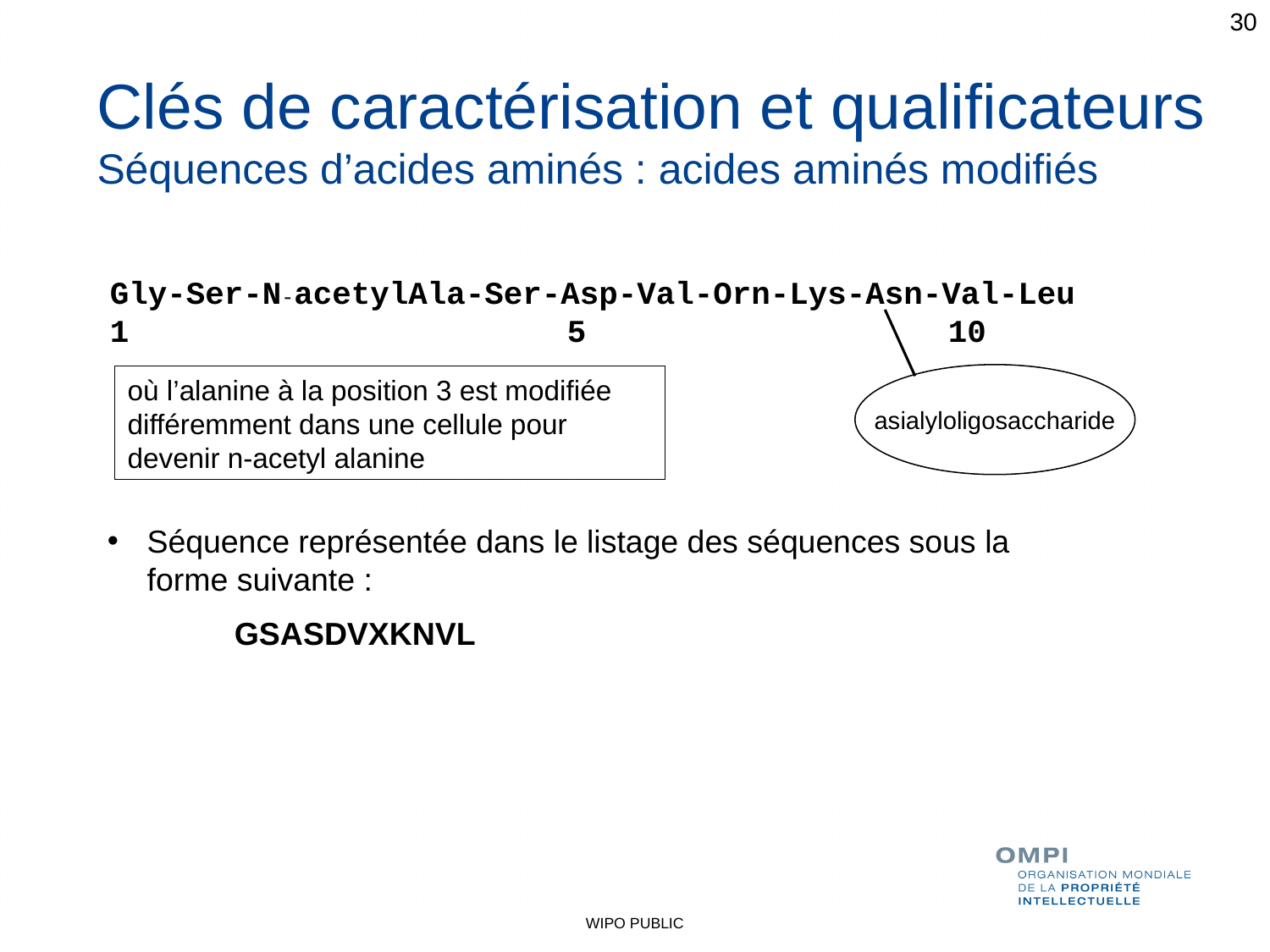

30
Clés de caractérisation et qualificateurs
Séquences d’acides aminés : acides aminés modifiés
Gly-Ser-N-acetylAla-Ser-Asp-Val-Orn-Lys-Asn-Val-Leu
1                       5                   10

asialyloligosaccharide
où l’alanine à la position 3 est modifiée
différemment dans une cellule pour devenir n-acetyl alanine

Séquence représentée dans le listage des séquences sous la forme suivante :
	GSASDVXKNVL